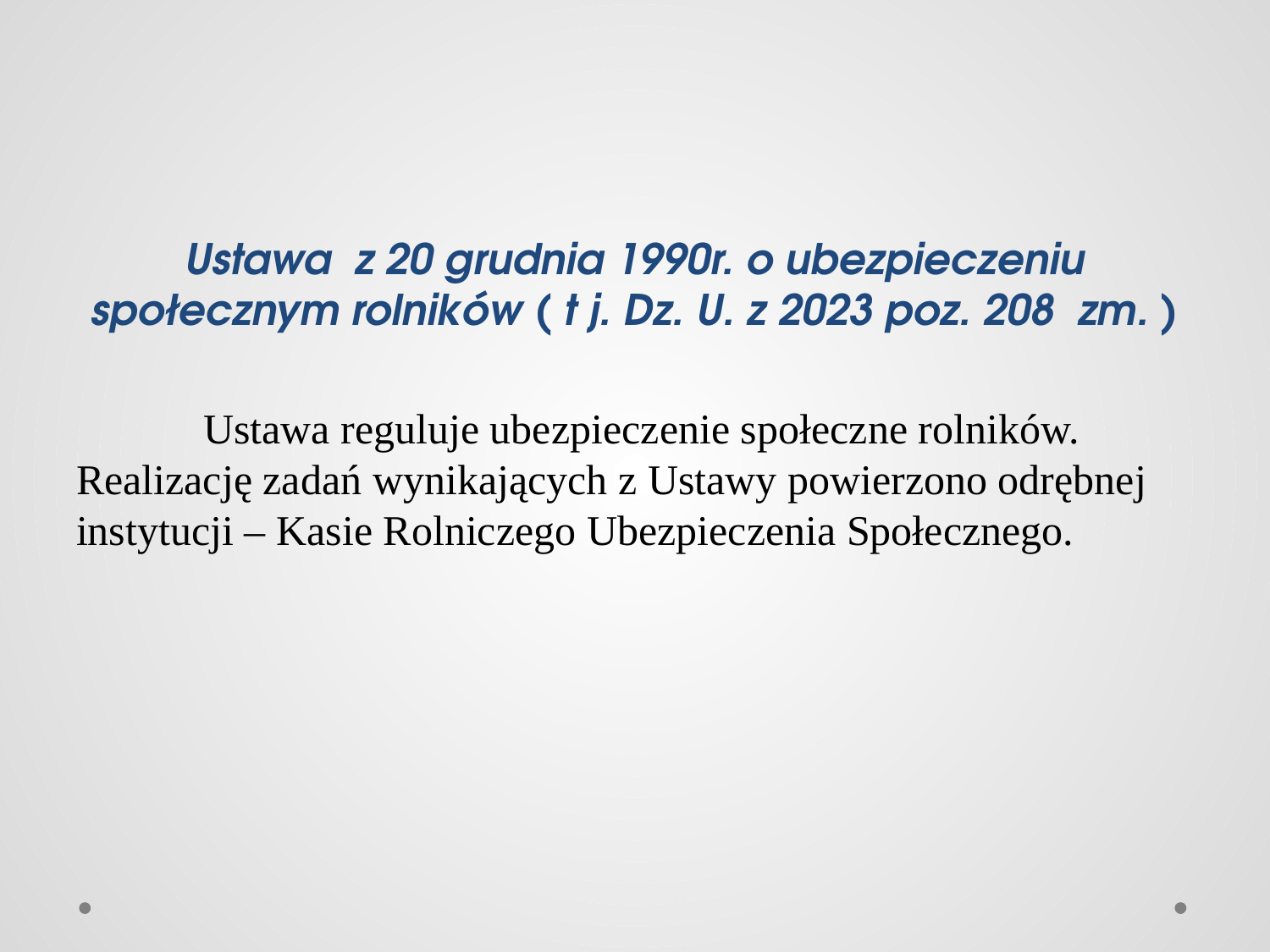

Ustawa  z 20 grudnia 1990r. o ubezpieczeniu społecznym rolników ( t j. Dz. U. z 2023 poz. 208  zm. )

	Ustawa reguluje ubezpieczenie społeczne rolników. Realizację zadań wynikających z Ustawy powierzono odrębnej instytucji – Kasie Rolniczego Ubezpieczenia Społecznego.